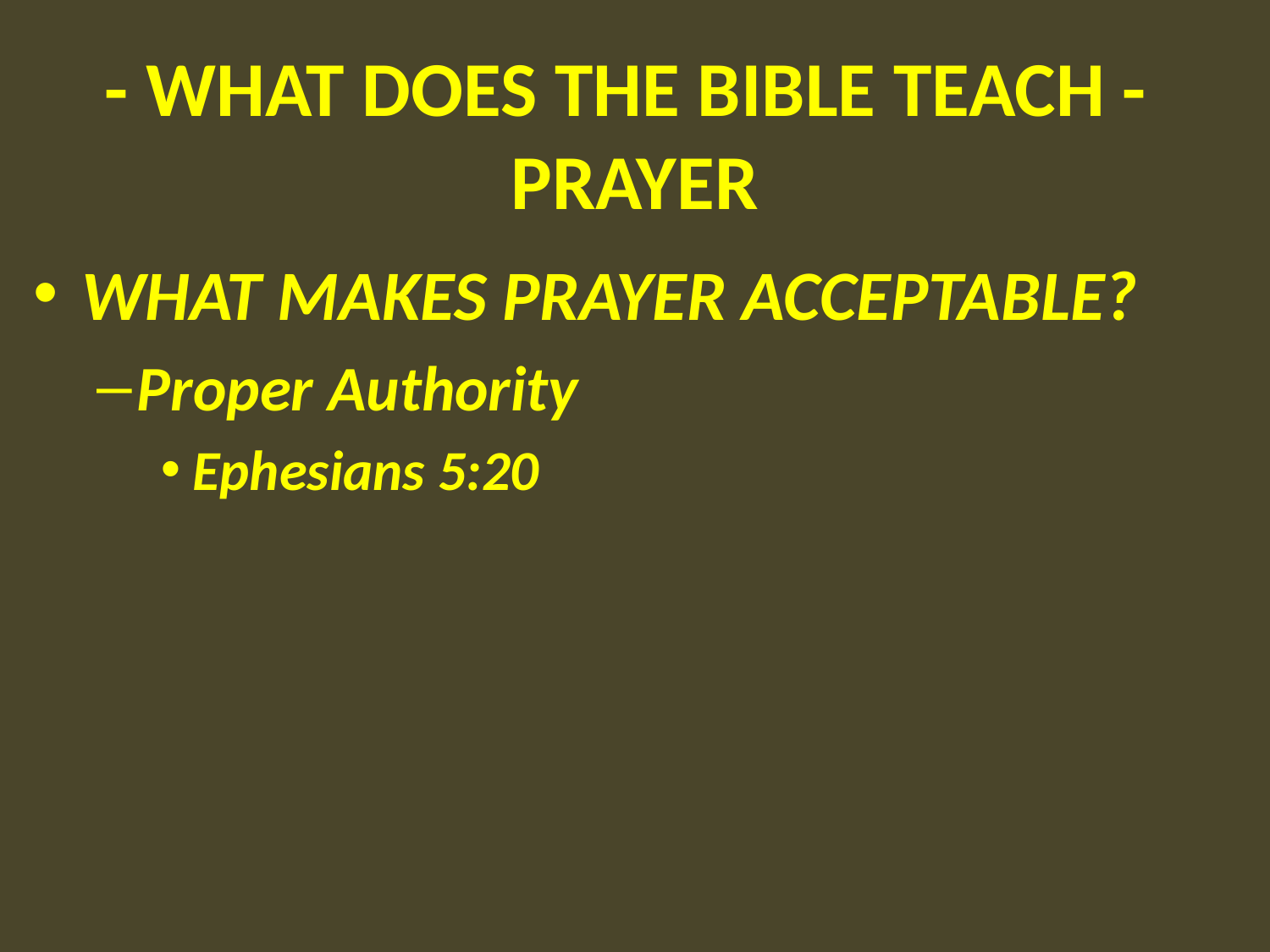

# - WHAT DOES THE BIBLE TEACH - PRAYER
WHAT MAKES PRAYER ACCEPTABLE?
Proper Authority
Ephesians 5:20